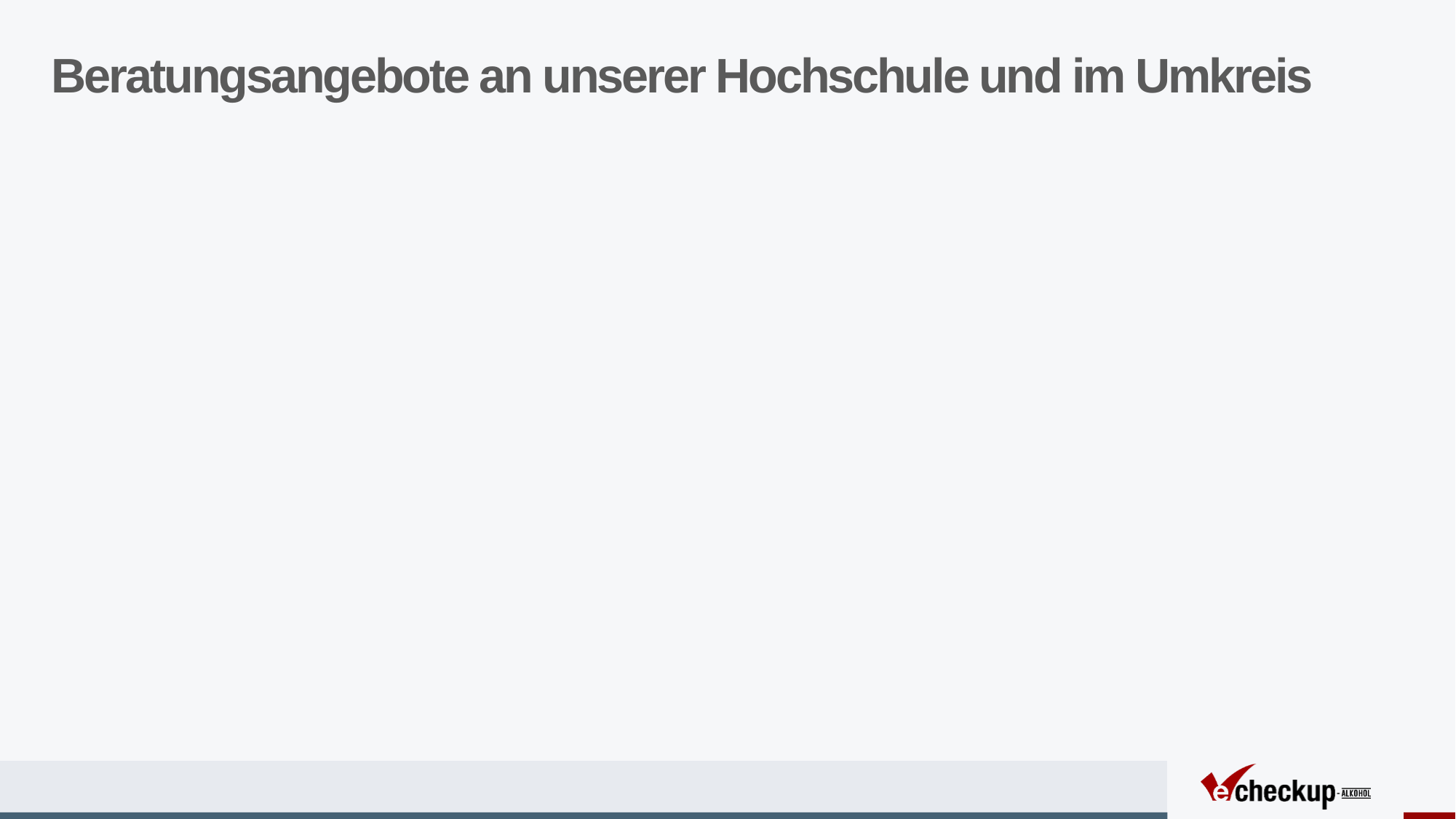

# Beratungsangebote an unserer Hochschule und im Umkreis